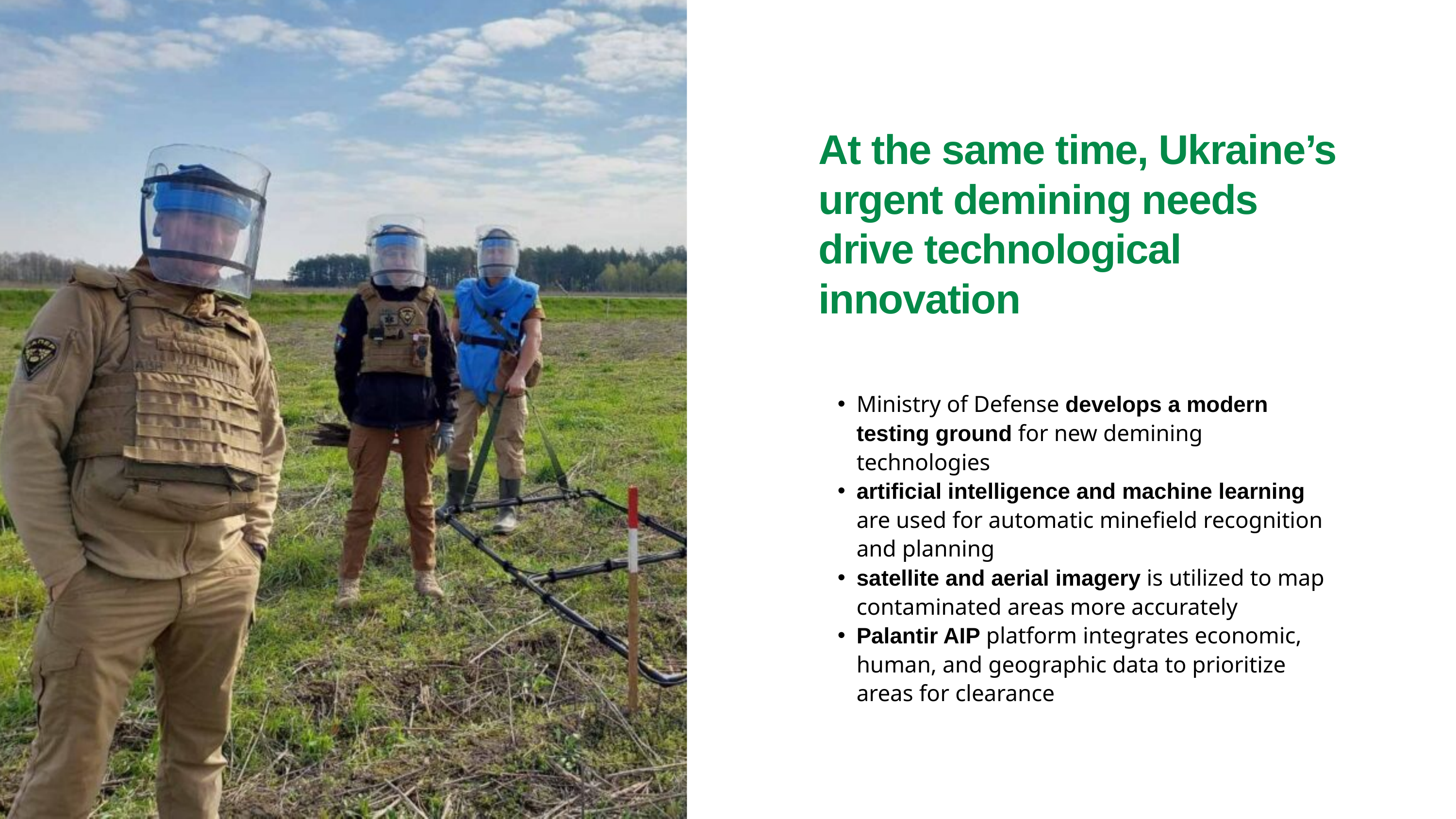

At the same time, Ukraine’s urgent demining needs drive technological innovation

Ministry of Defense develops a modern testing ground for new demining technologies
artificial intelligence and machine learning are used for automatic minefield recognition and planning
satellite and aerial imagery is utilized to map contaminated areas more accurately
Palantir AIP platform integrates economic, human, and geographic data to prioritize areas for clearance